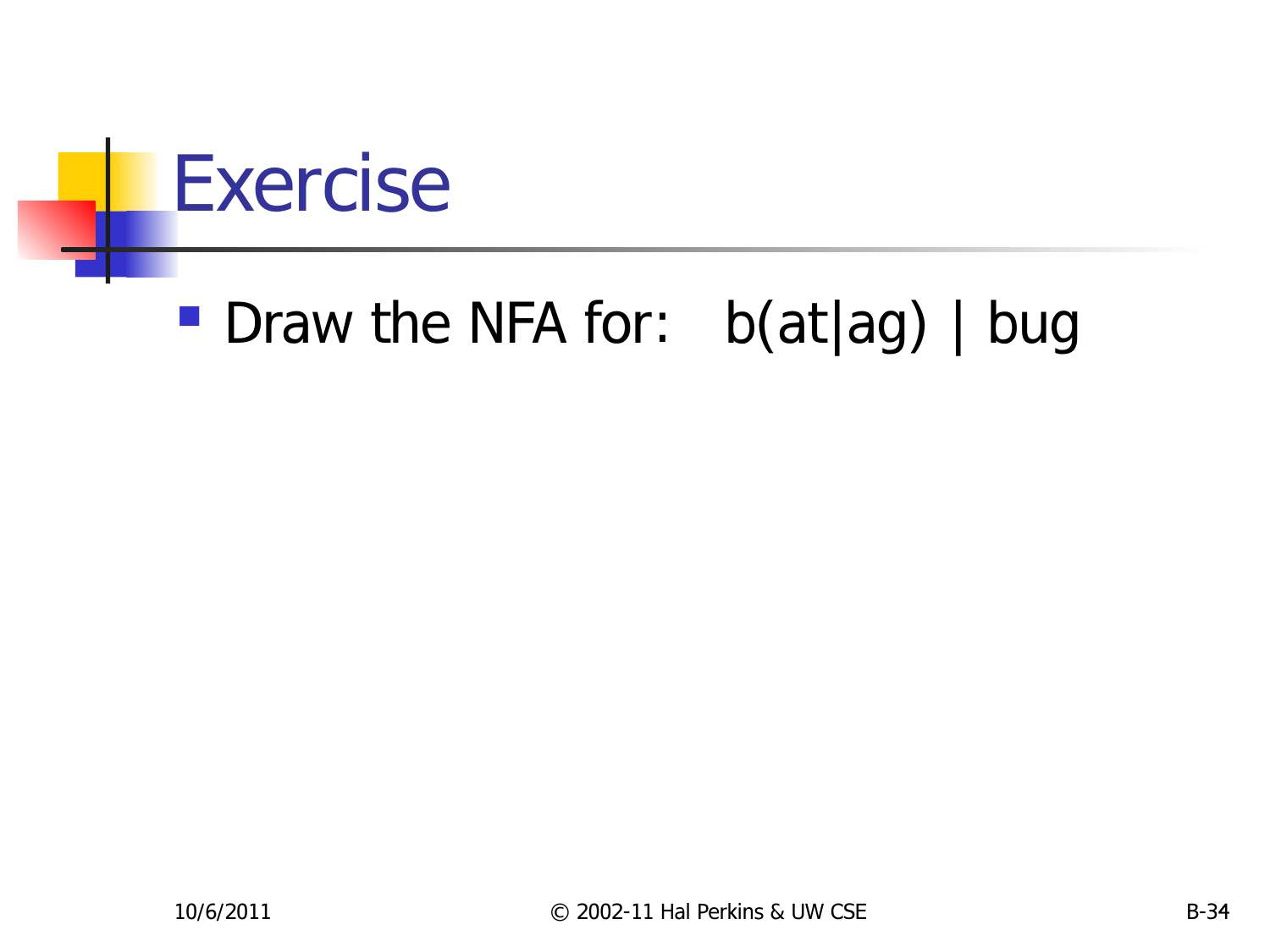

# Exercise
Draw the NFA for:   b(at|ag) | bug
10/6/2011
© 2002-11 Hal Perkins & UW CSE
B-34